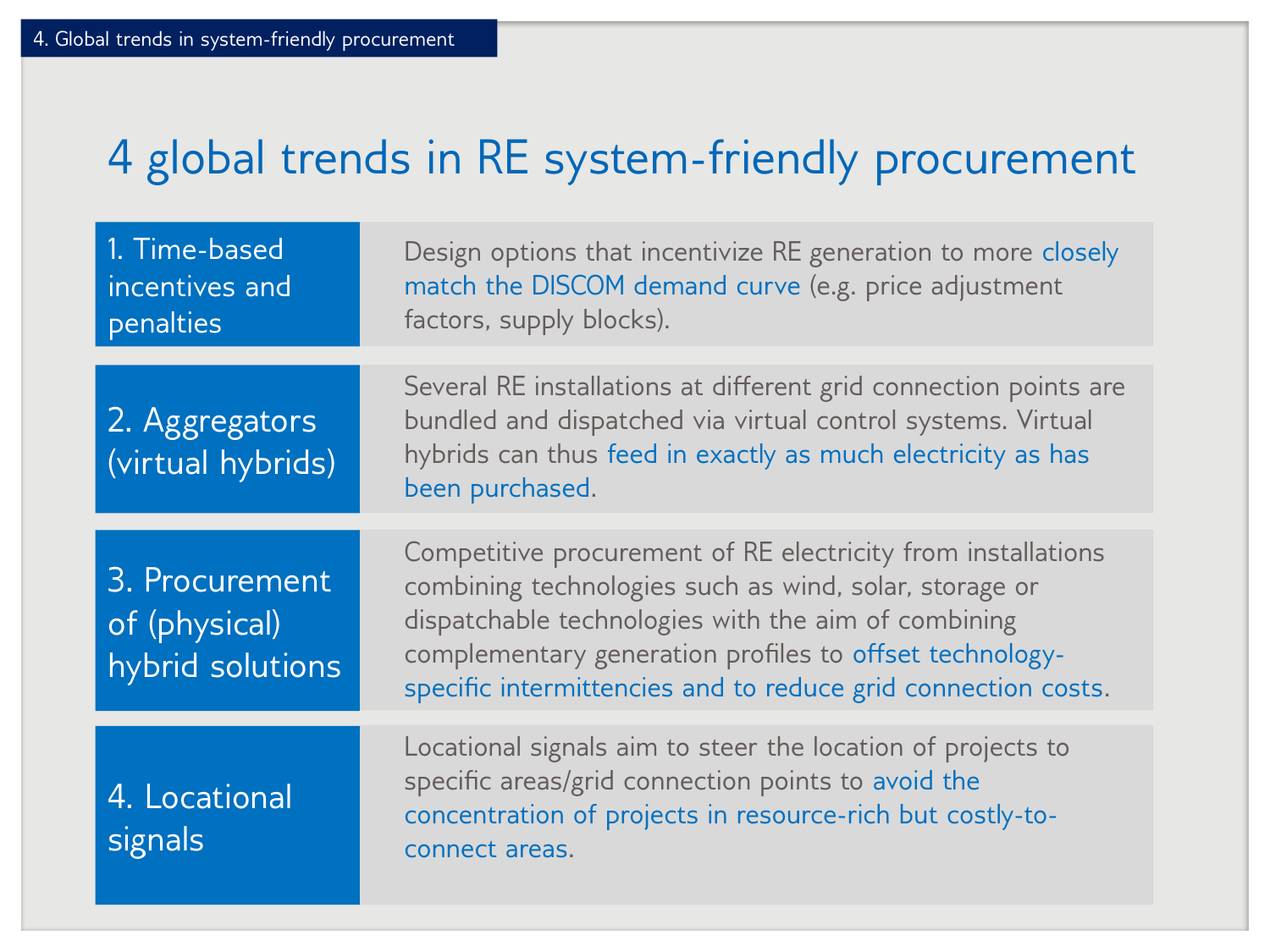

4. Global trends in system-friendly procurement
# 4 global trends in RE system-friendly procurement
1. Time-based incentives and penalties

Design options that incentivize RE generation to more closely match the DISCOM demand curve (e.g. price adjustment factors, supply blocks).
Several RE installations at different grid connection points are bundled and dispatched via virtual control systems. Virtual hybrids can thus feed in exactly as much electricity as has been purchased.

2. Aggregators
(virtual hybrids)
Competitive procurement of RE electricity from installations combining technologies such as wind, solar, storage or dispatchable technologies with the aim of combining complementary generation profiles to offset technology-specific intermittencies and to reduce grid connection costs.

3. Procurement of (physical) hybrid solutions
Locational signals aim to steer the location of projects to specific areas/grid connection points to avoid the concentration of projects in resource-rich but costly-to-connect areas.

4. Locational signals